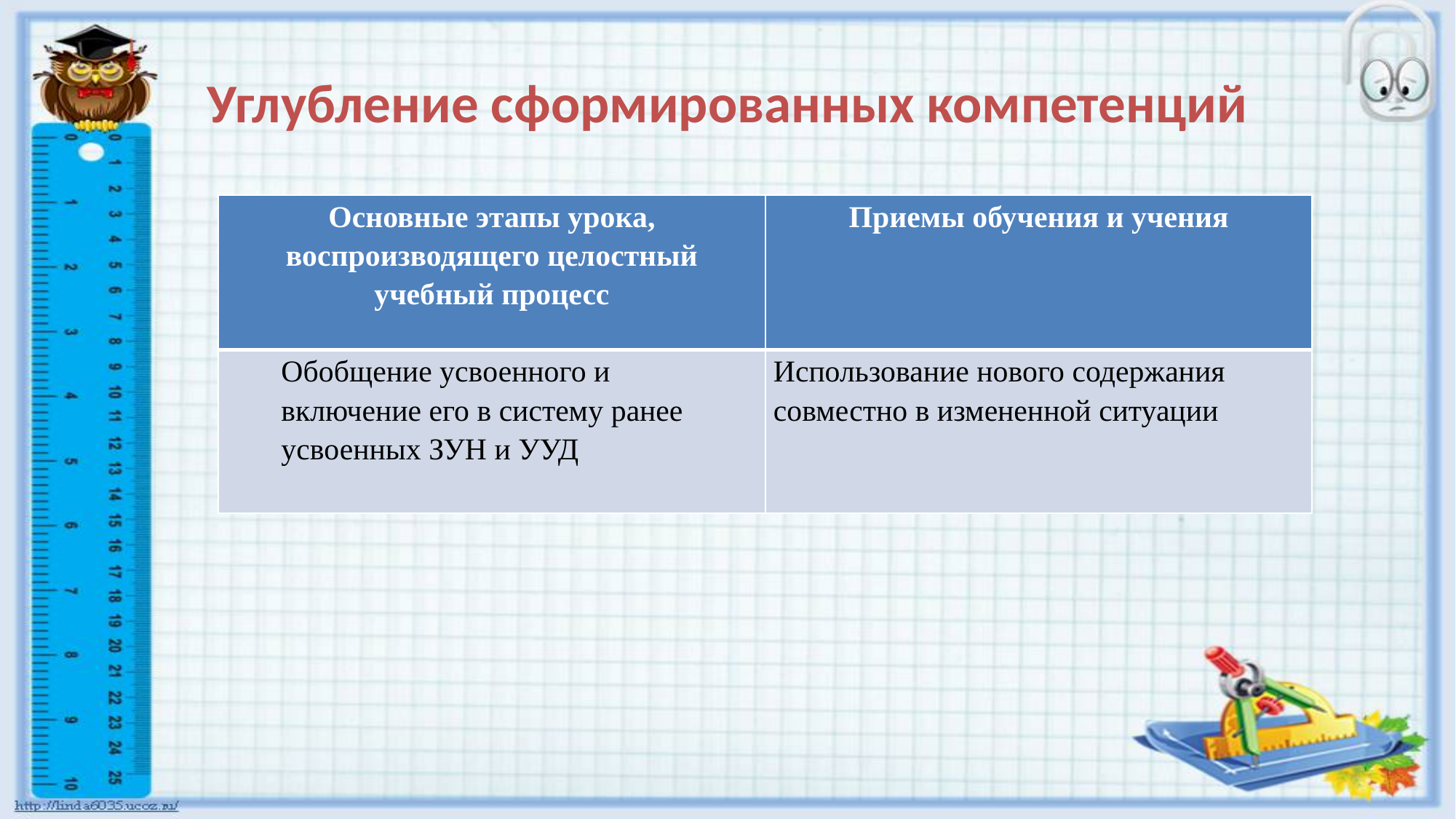

# Углубление сформированных компетенций
| Основные этапы урока, воспроизводящего целостный учебный процесс | Приемы обучения и учения |
| --- | --- |
| Обобщение усвоенного и включение его в систему ранее усвоенных ЗУН и УУД | Использование нового содержания совместно в измененной ситуации |